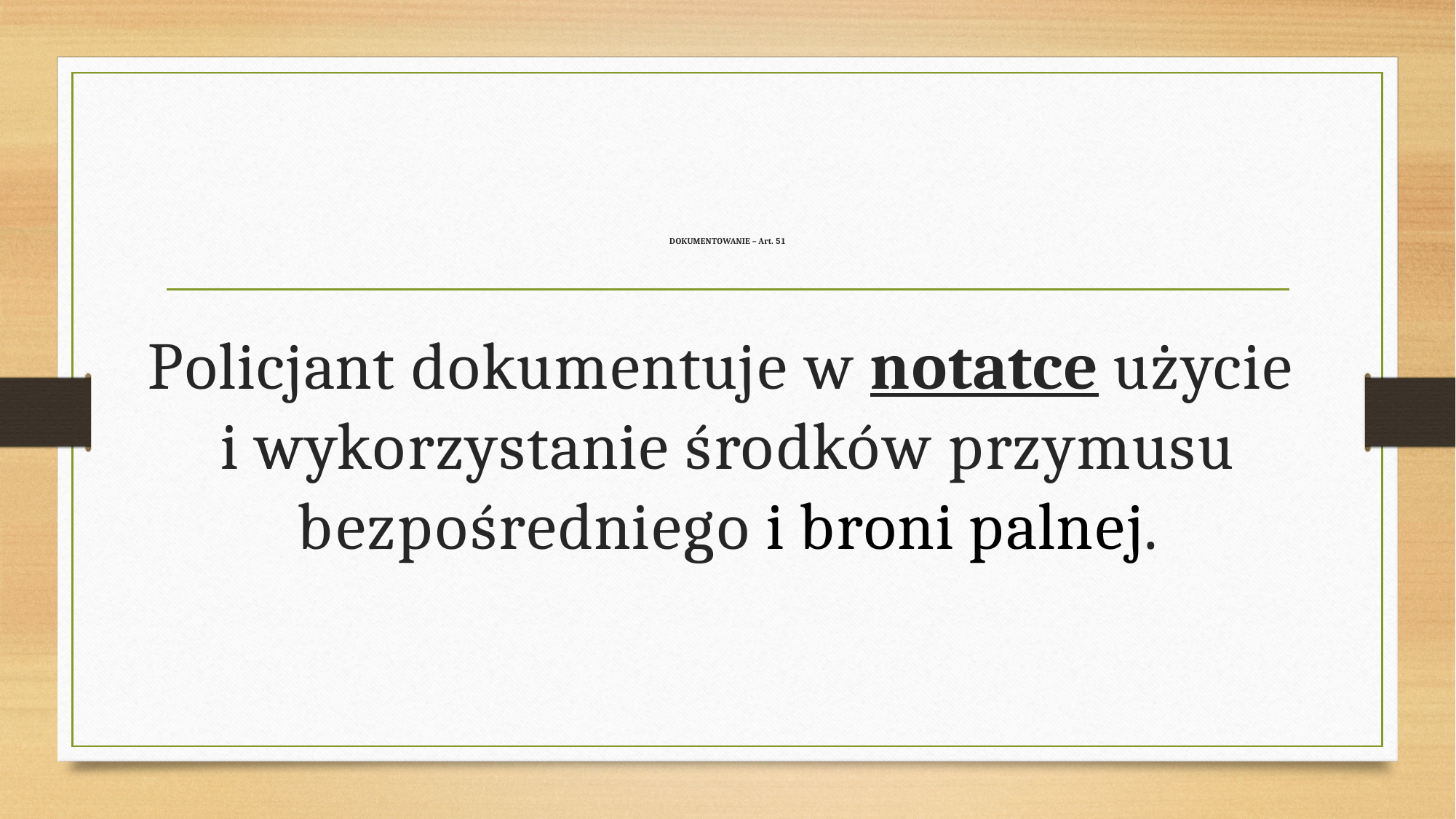

# DOKUMENTOWANIE – Art. 51
Policjant dokumentuje w notatce użycie
i wykorzystanie środków przymusu bezpośredniego i broni palnej.